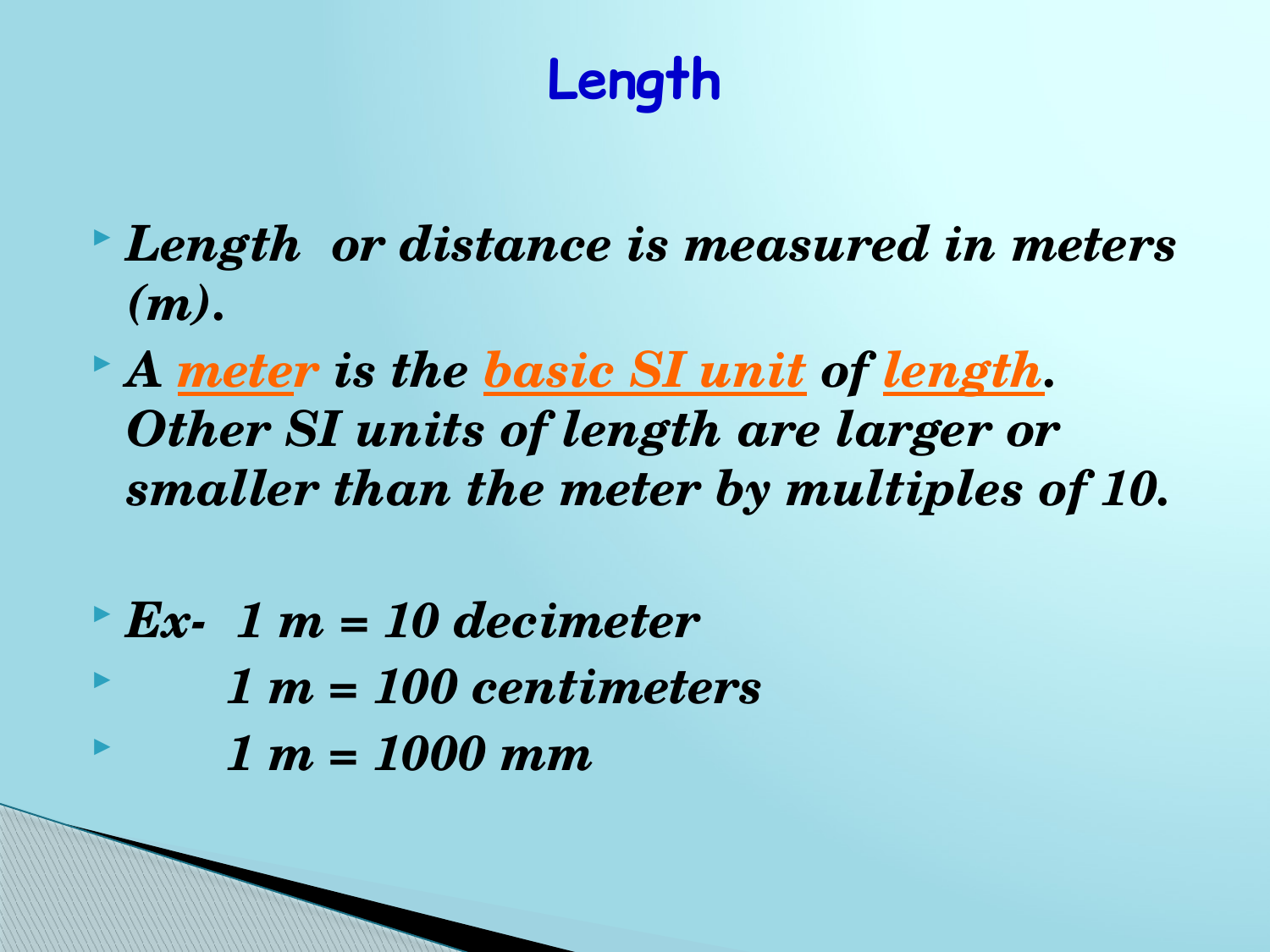

# Length
Length  or distance is measured in meters (m).
A meter is the basic SI unit of length. Other SI units of length are larger or smaller than the meter by multiples of 10.

Ex-  1 m = 10 decimeter
       1 m = 100 centimeters
       1 m = 1000 mm